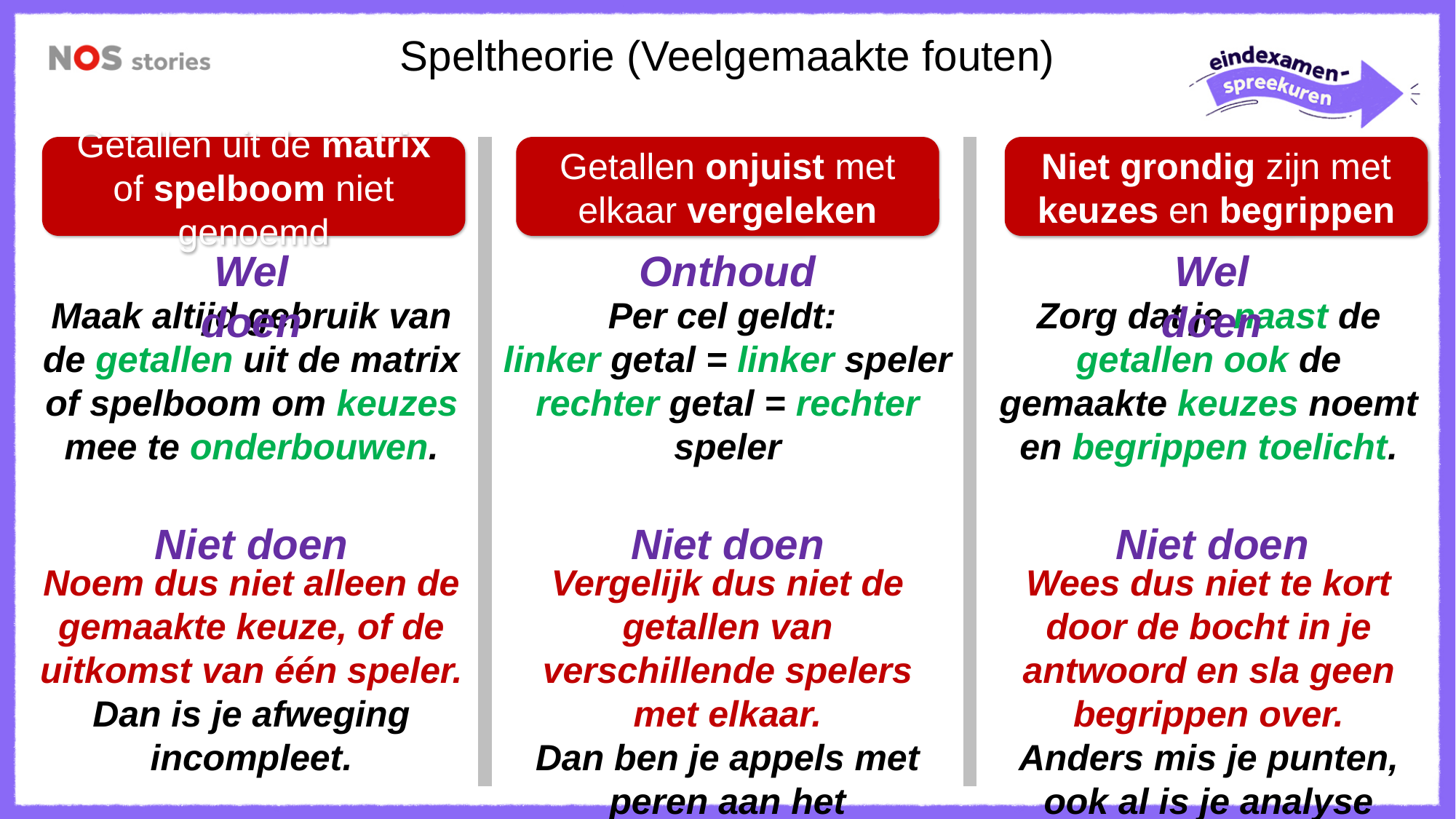

Speltheorie (Veelgemaakte fouten)
Getallen uit de matrix of spelboom niet genoemd
Getallen onjuist met elkaar vergeleken
Niet grondig zijn met keuzes en begrippen
Wel doen
Onthoud
Wel doen
Maak altijd gebruik van de getallen uit de matrix of spelboom om keuzes mee te onderbouwen.
Per cel geldt:
linker getal = linker speler
rechter getal = rechter speler

Zorg dat je naast de getallen ook de gemaakte keuzes noemt en begrippen toelicht.
Niet doen
Niet doen
Niet doen
Noem dus niet alleen de gemaakte keuze, of de uitkomst van één speler.
Dan is je afweging incompleet.
Vergelijk dus niet de getallen van verschillende spelers met elkaar.
Dan ben je appels met peren aan het vergelijken.
Wees dus niet te kort door de bocht in je antwoord en sla geen begrippen over.
Anders mis je punten, ook al is je analyse eigenlijk juist.